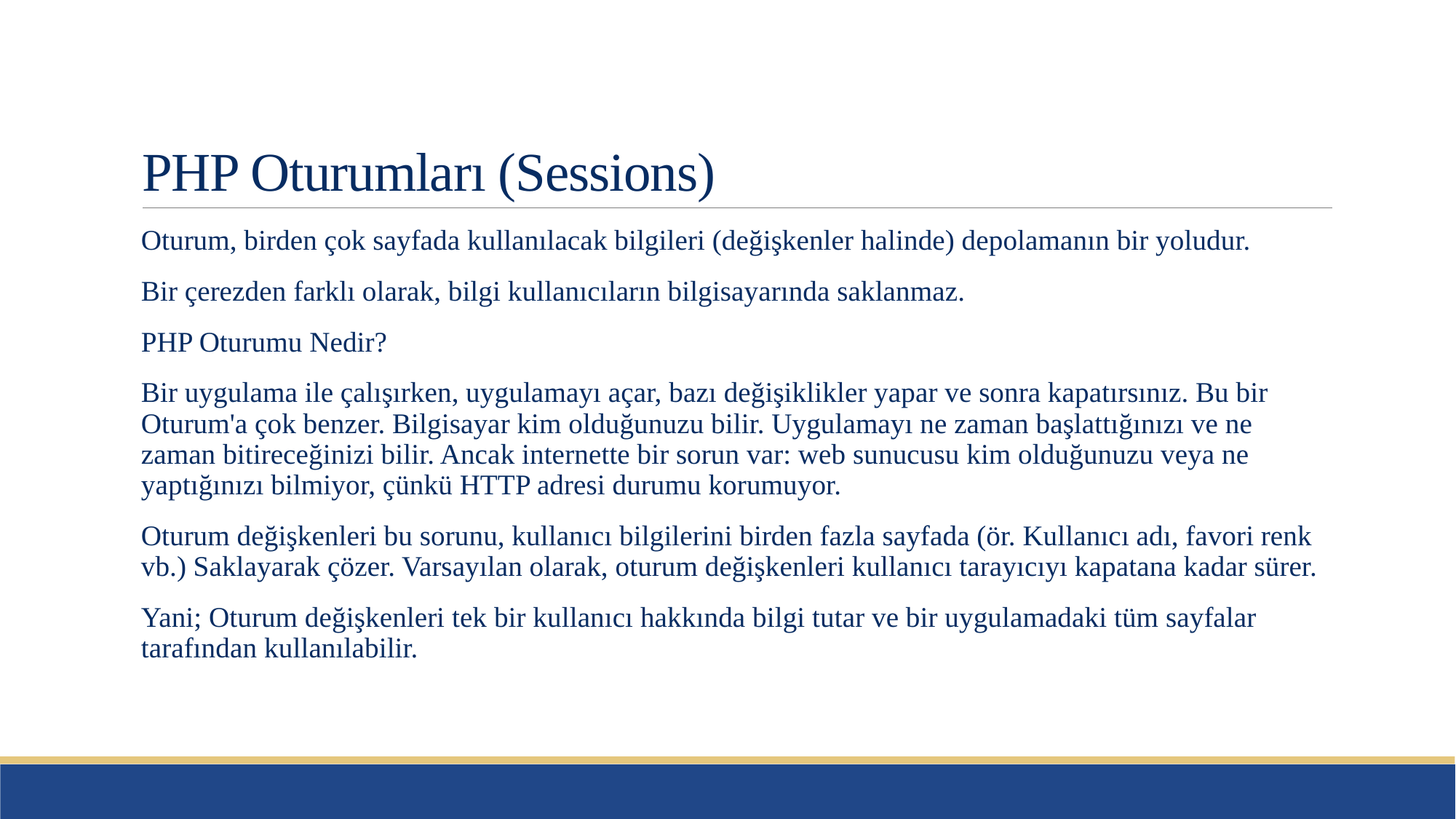

# PHP Oturumları (Sessions)
Oturum, birden çok sayfada kullanılacak bilgileri (değişkenler halinde) depolamanın bir yoludur.
Bir çerezden farklı olarak, bilgi kullanıcıların bilgisayarında saklanmaz.
PHP Oturumu Nedir?
Bir uygulama ile çalışırken, uygulamayı açar, bazı değişiklikler yapar ve sonra kapatırsınız. Bu bir Oturum'a çok benzer. Bilgisayar kim olduğunuzu bilir. Uygulamayı ne zaman başlattığınızı ve ne zaman bitireceğinizi bilir. Ancak internette bir sorun var: web sunucusu kim olduğunuzu veya ne yaptığınızı bilmiyor, çünkü HTTP adresi durumu korumuyor.
Oturum değişkenleri bu sorunu, kullanıcı bilgilerini birden fazla sayfada (ör. Kullanıcı adı, favori renk vb.) Saklayarak çözer. Varsayılan olarak, oturum değişkenleri kullanıcı tarayıcıyı kapatana kadar sürer.
Yani; Oturum değişkenleri tek bir kullanıcı hakkında bilgi tutar ve bir uygulamadaki tüm sayfalar tarafından kullanılabilir.